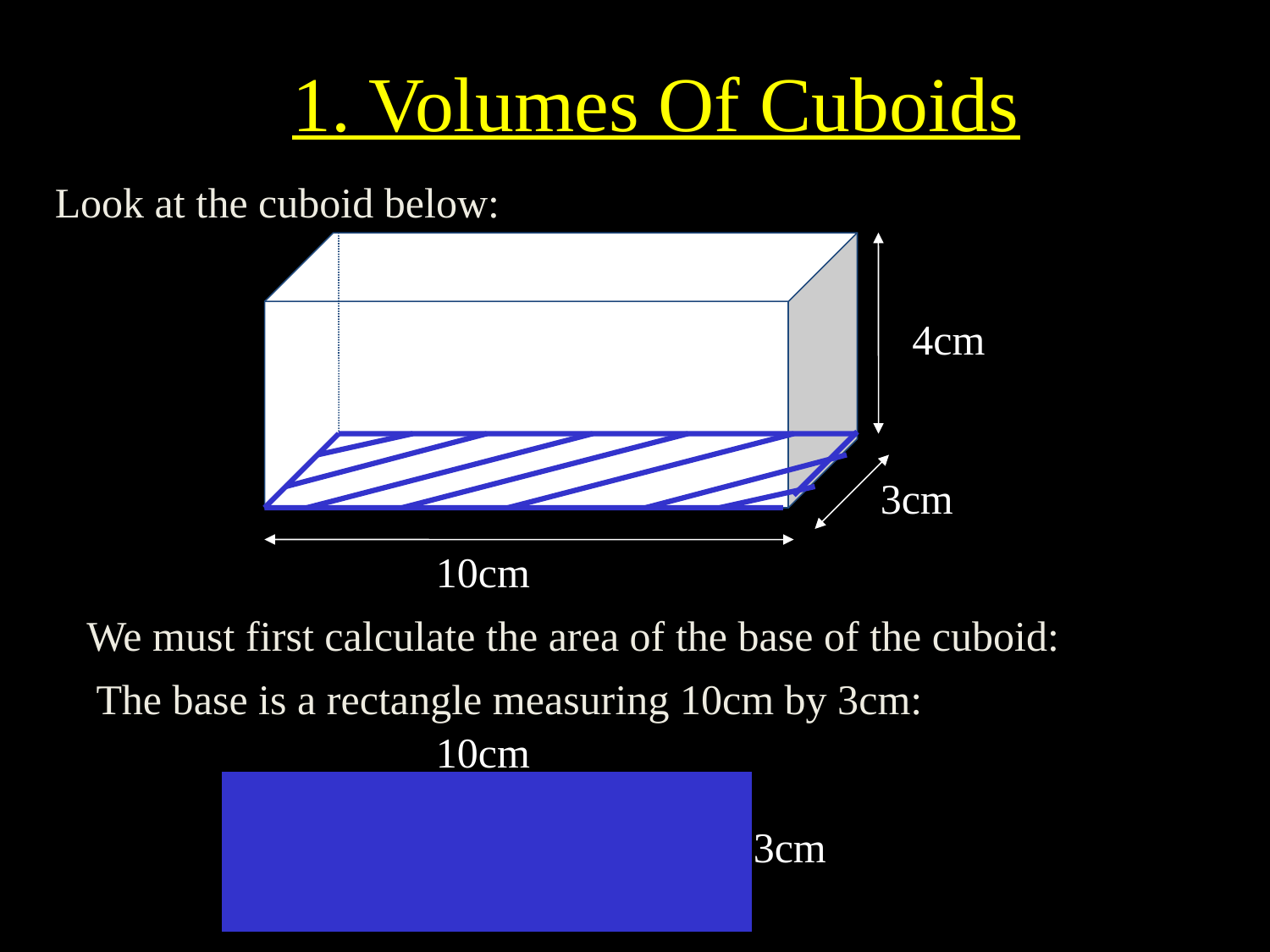

# 1. Volumes Of Cuboids
Look at the cuboid below:

4cm
3cm
10cm

We must first calculate the area of the base of the cuboid:
The base is a rectangle measuring 10cm by 3cm:
10cm

3cm